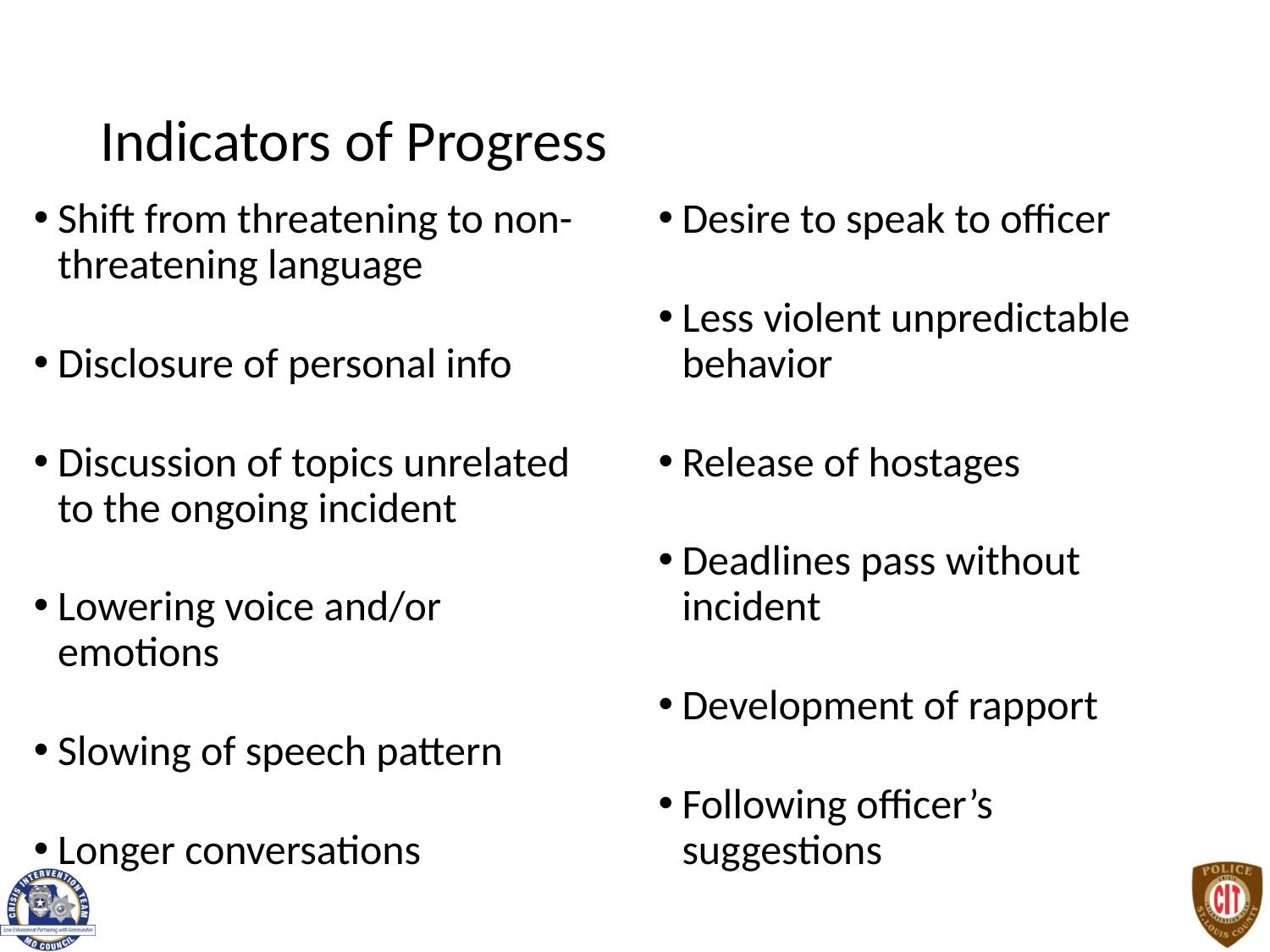

# Indicators of Progress
Shift from threatening to non-threatening language

Disclosure of personal info

Discussion of topics unrelated to the ongoing incident

Lowering voice and/or emotions

Slowing of speech pattern

Longer conversations

Desire to speak to officer

Less violent unpredictable behavior

Release of hostages

Deadlines pass without incident

Development of rapport

Following officer’s suggestions